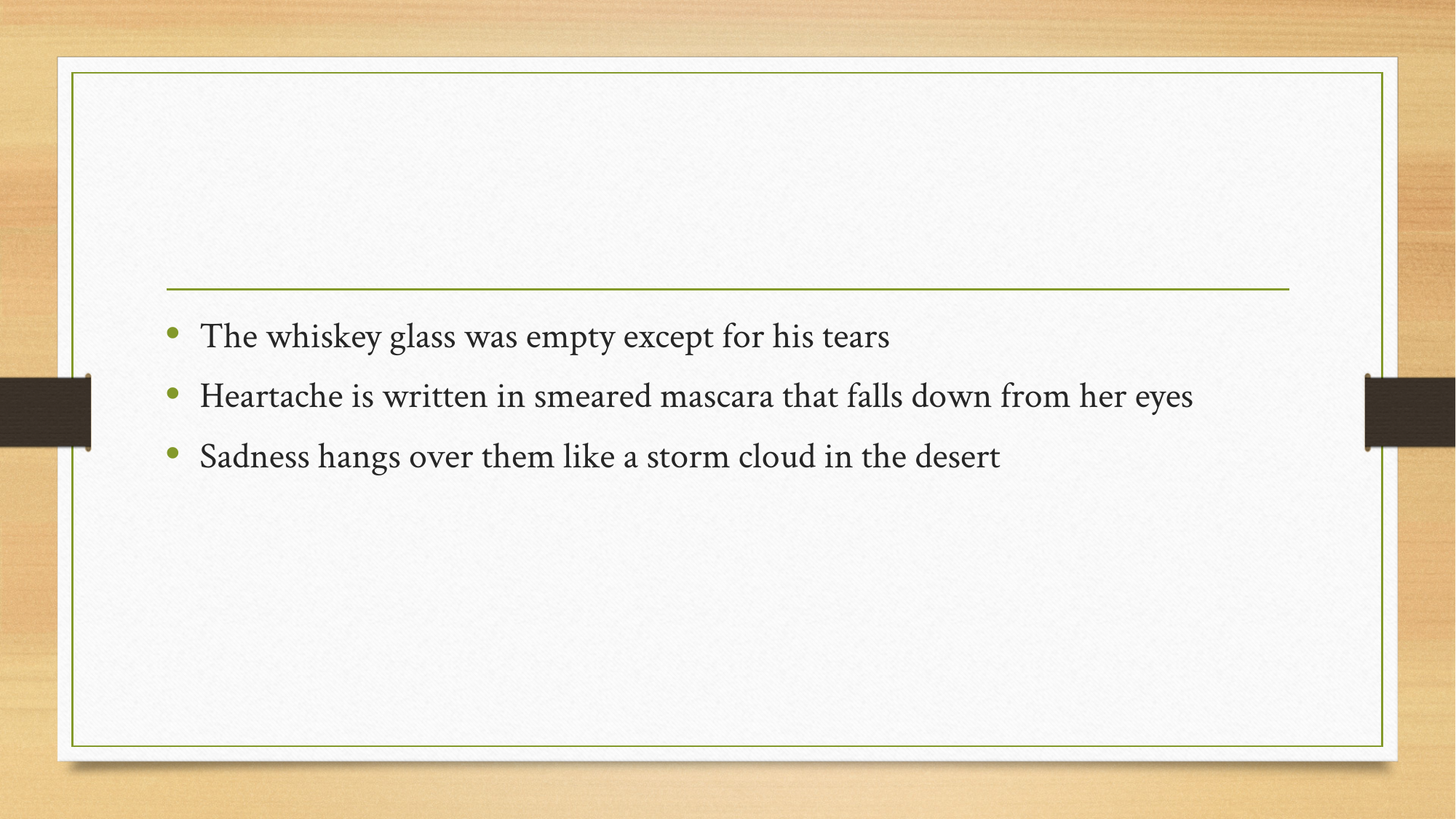

#
The whiskey glass was empty except for his tears
Heartache is written in smeared mascara that falls down from her eyes
Sadness hangs over them like a storm cloud in the desert